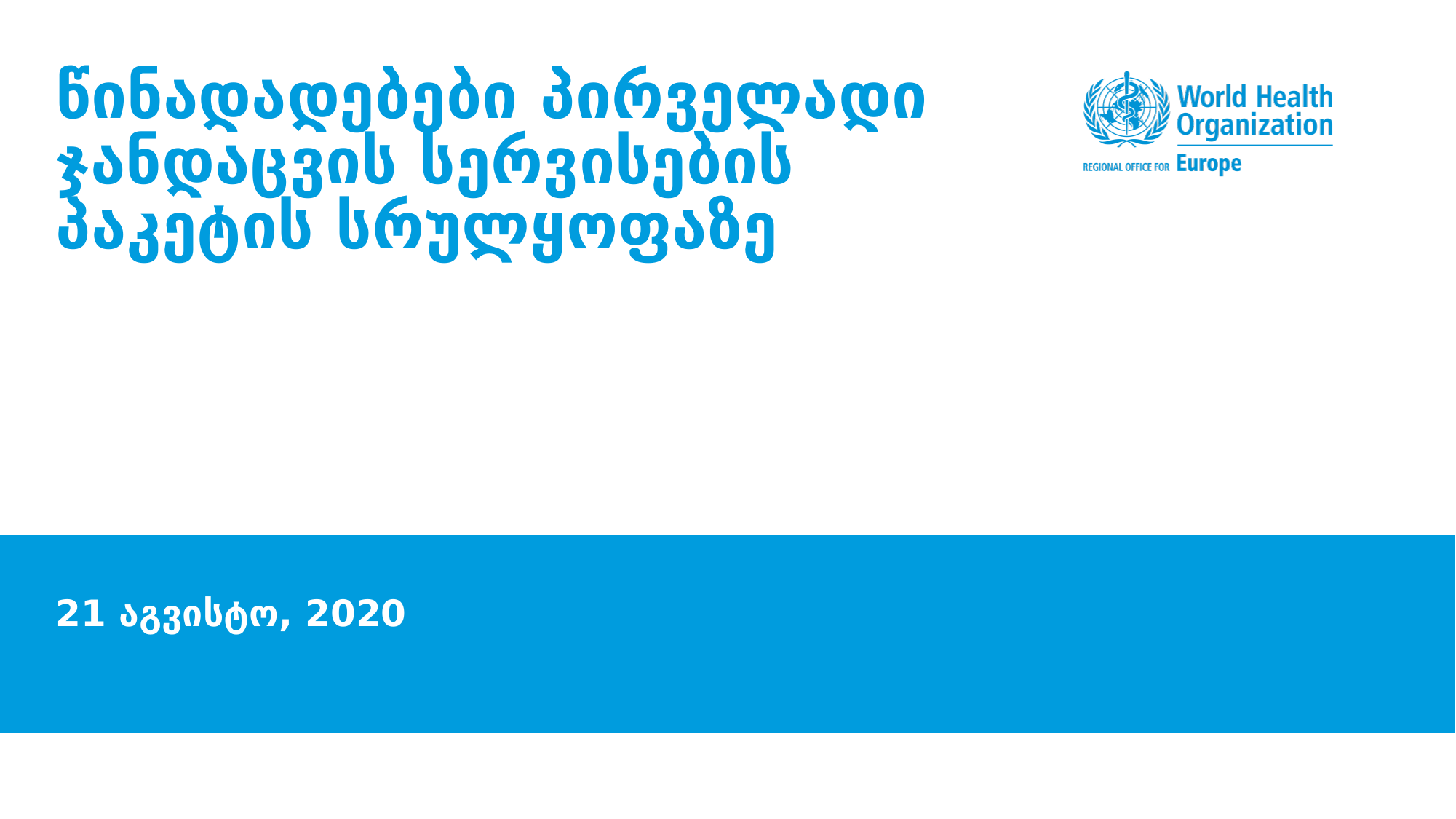

# წინადადებები პირველადი ჯანდაცვის სერვისების პაკეტის სრულყოფაზე
21 აგვისტო, 2020